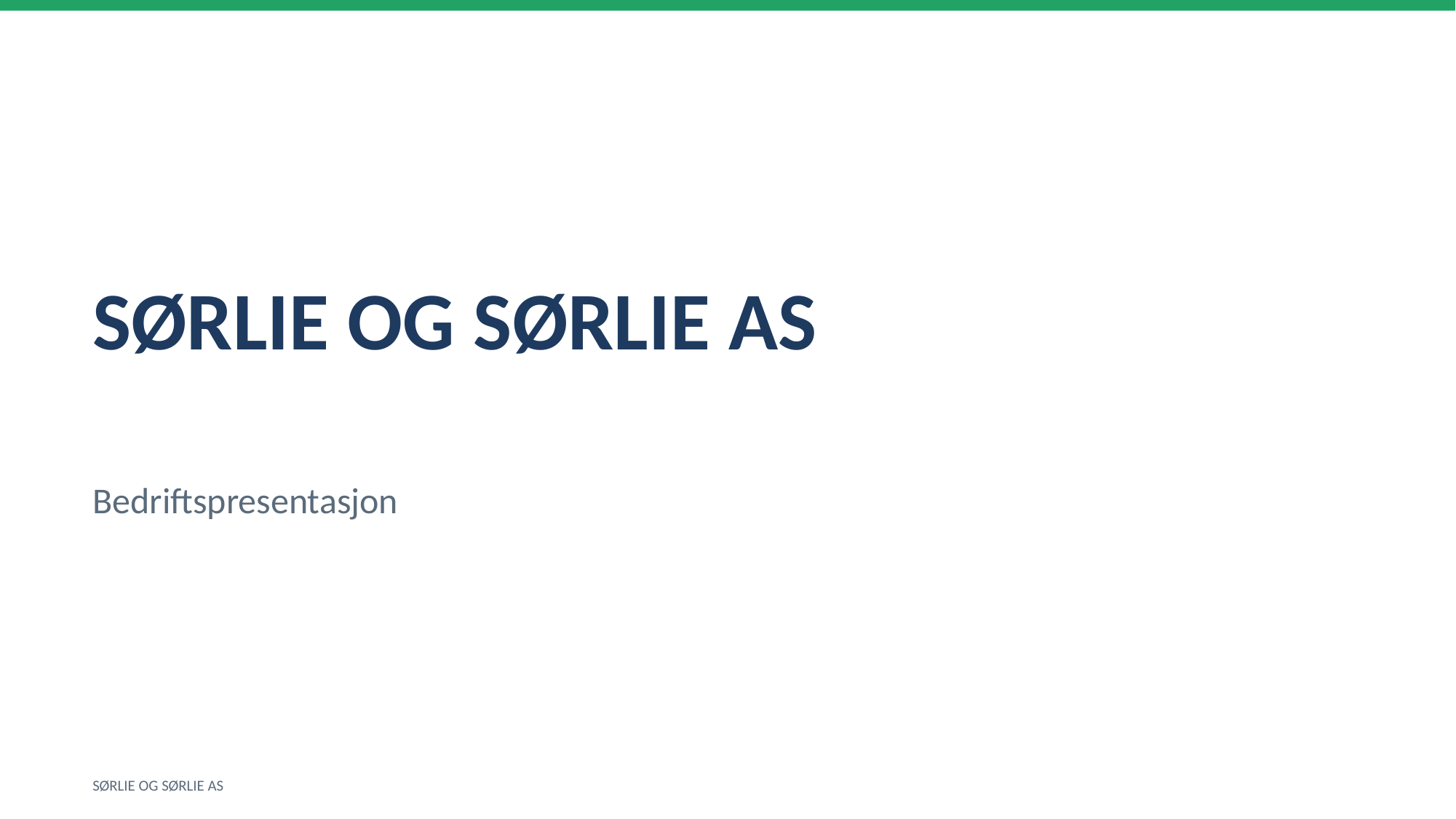

SØRLIE OG SØRLIE AS
Bedriftspresentasjon
SØRLIE OG SØRLIE AS